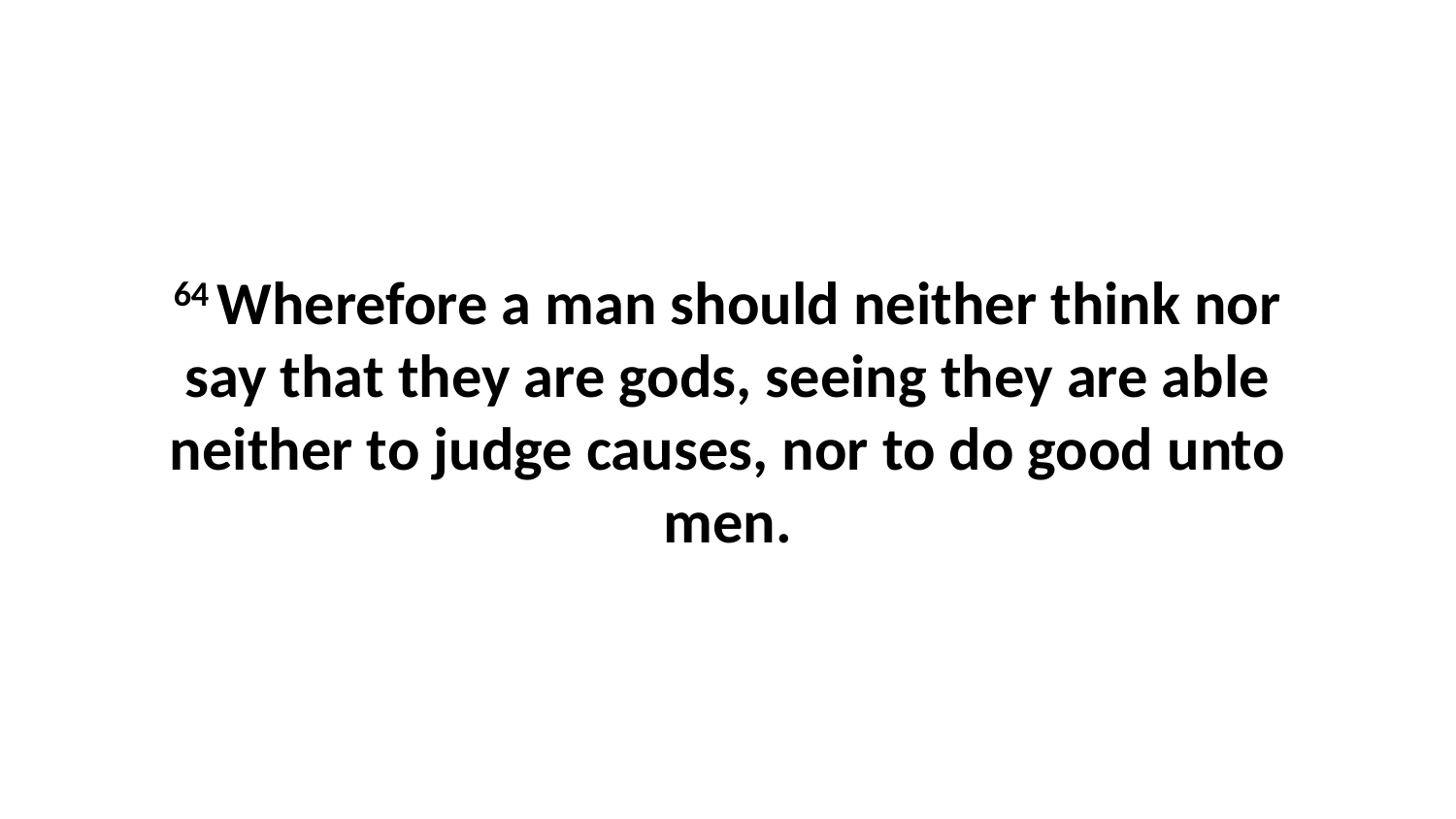

64 Wherefore a man should neither think nor say that they are gods, seeing they are able neither to judge causes, nor to do good unto men.